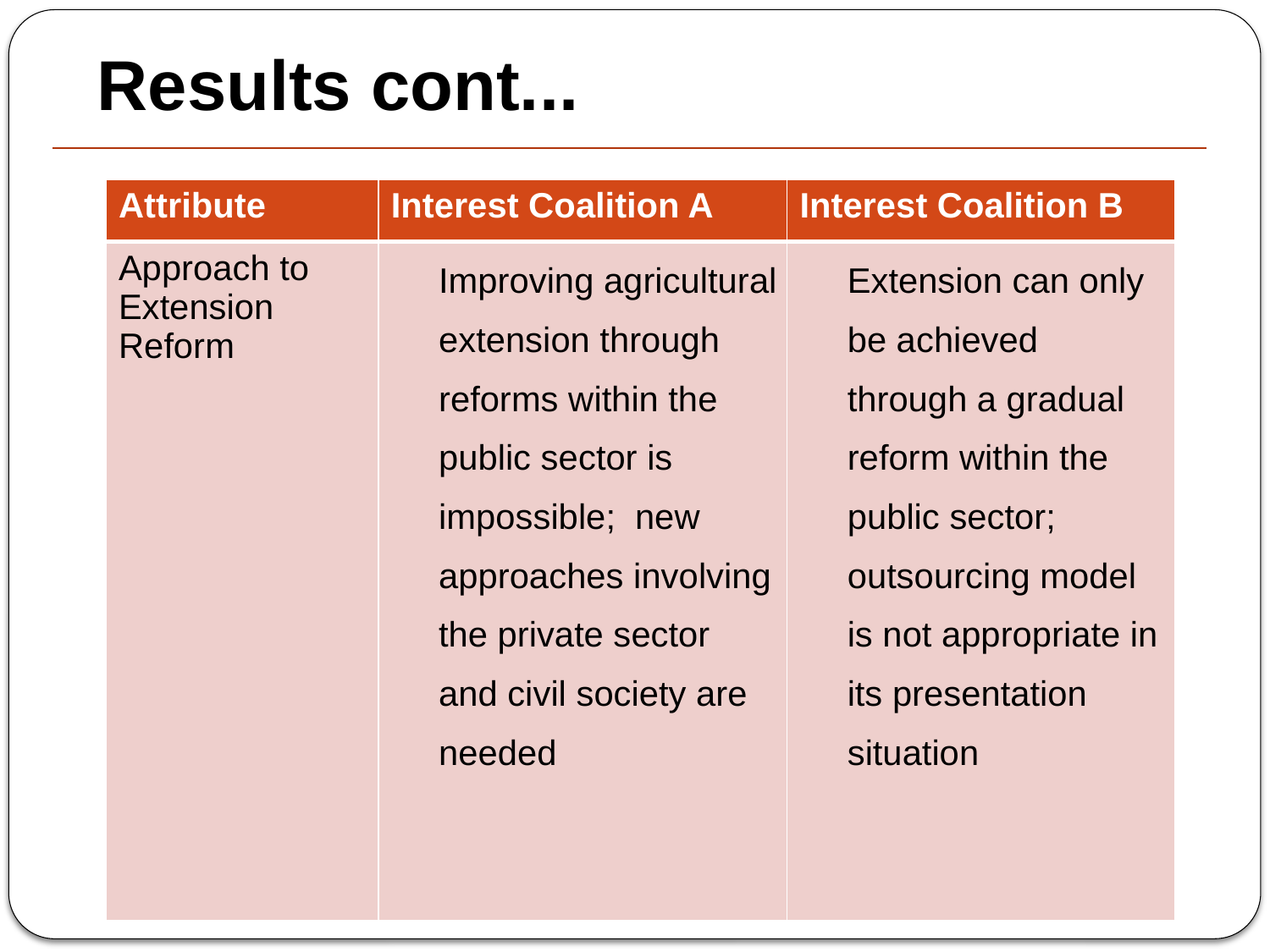

# Results cont...
| Attribute | Interest Coalition A | Interest Coalition B |
| --- | --- | --- |
| Approach to Extension Reform | Improving agricultural extension through reforms within the public sector is impossible; new approaches involving the private sector and civil society are needed | Extension can only be achieved through a gradual reform within the public sector; outsourcing model is not appropriate in its presentation situation |